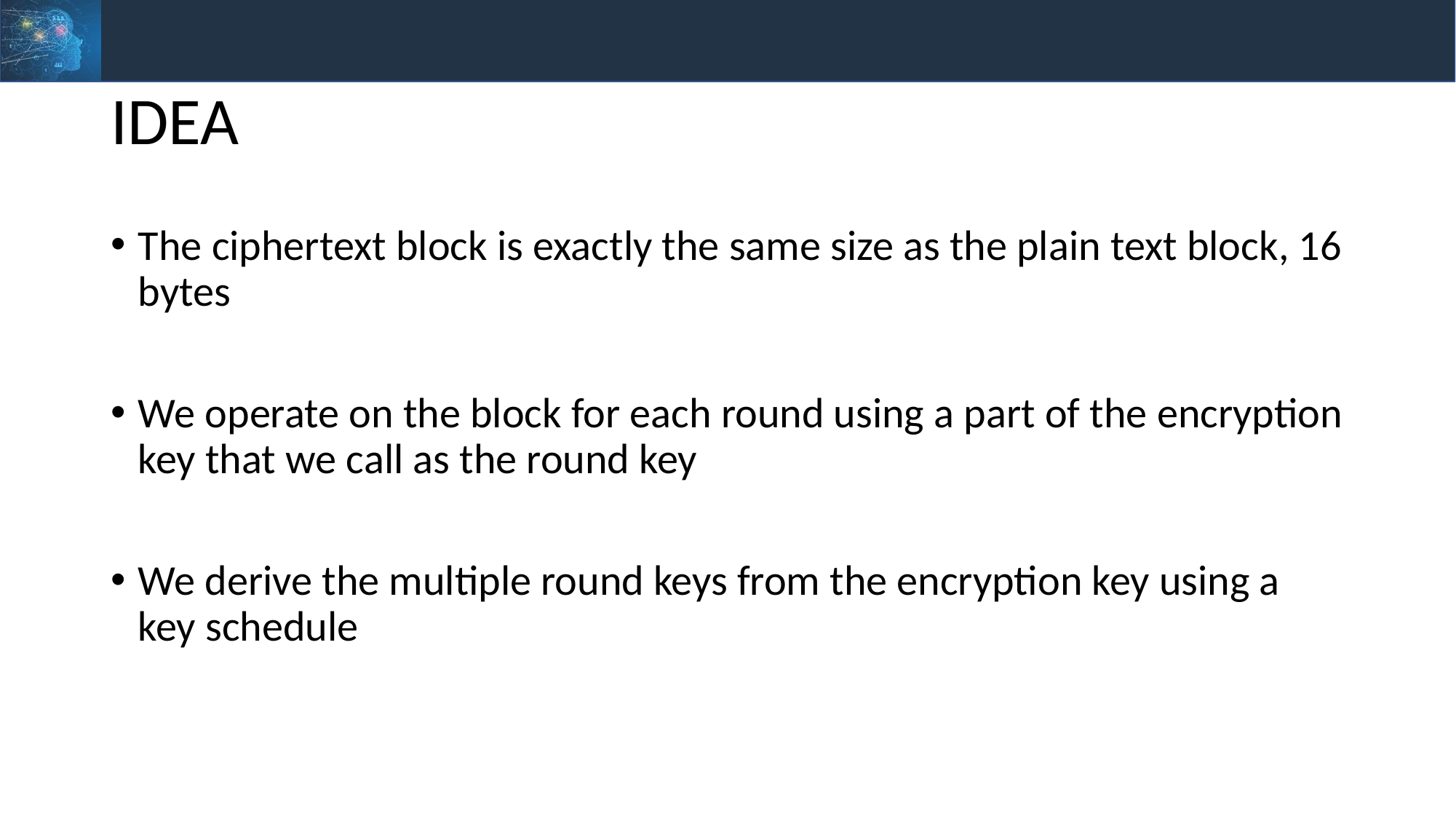

# IDEA
The ciphertext block is exactly the same size as the plain text block, 16 bytes

We operate on the block for each round using a part of the encryption key that we call as the round key

We derive the multiple round keys from the encryption key using a key schedule